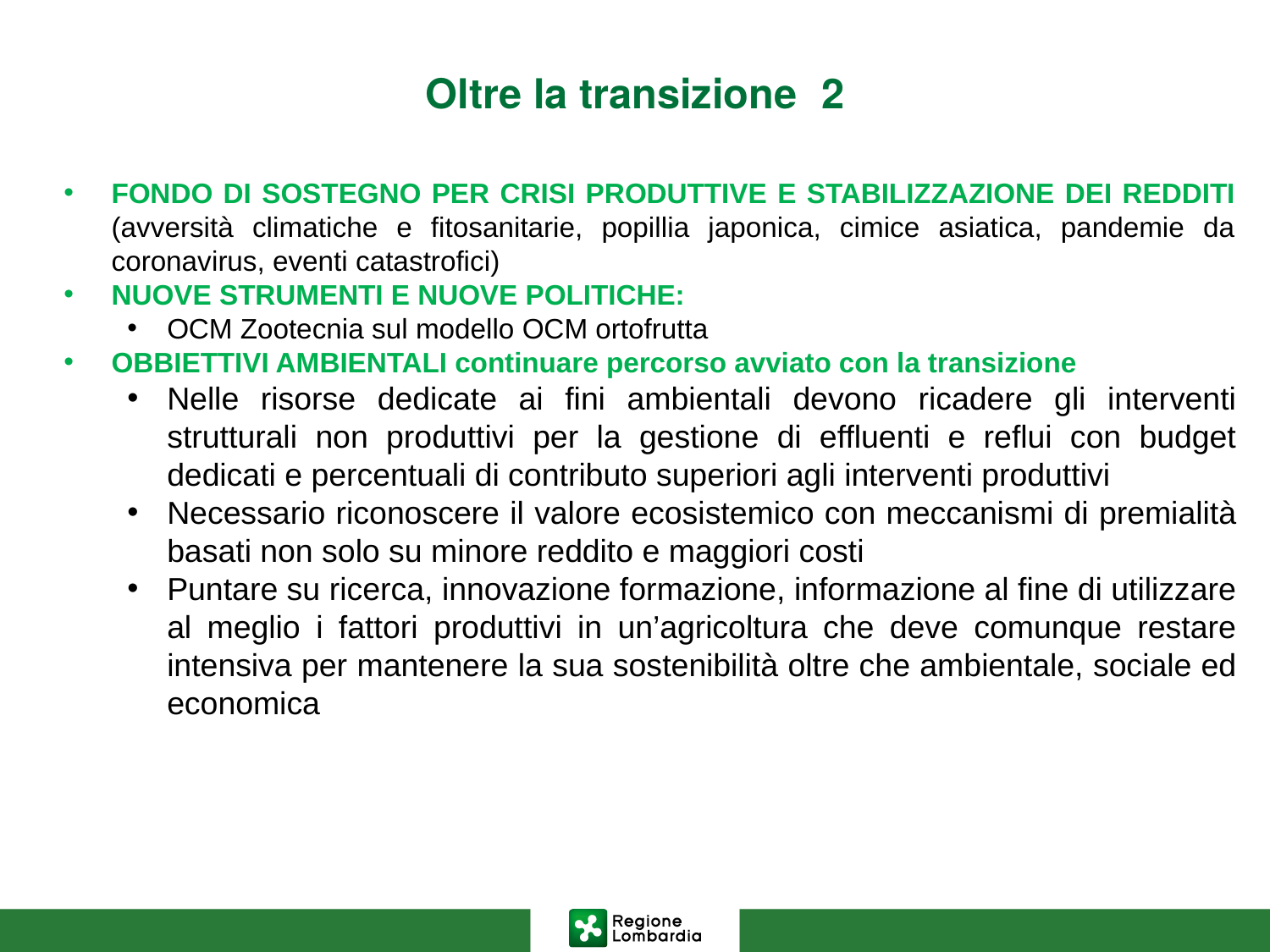

# Oltre la transizione								2
FONDO DI SOSTEGNO PER CRISI PRODUTTIVE E STABILIZZAZIONE DEI REDDITI (avversità climatiche e fitosanitarie, popillia japonica, cimice asiatica, pandemie da coronavirus, eventi catastrofici)
NUOVE STRUMENTI E NUOVE POLITICHE:
OCM Zootecnia sul modello OCM ortofrutta
OBBIETTIVI AMBIENTALI continuare percorso avviato con la transizione
Nelle risorse dedicate ai fini ambientali devono ricadere gli interventi strutturali non produttivi per la gestione di effluenti e reflui con budget dedicati e percentuali di contributo superiori agli interventi produttivi
Necessario riconoscere il valore ecosistemico con meccanismi di premialità basati non solo su minore reddito e maggiori costi
Puntare su ricerca, innovazione formazione, informazione al fine di utilizzare al meglio i fattori produttivi in un’agricoltura che deve comunque restare intensiva per mantenere la sua sostenibilità oltre che ambientale, sociale ed economica